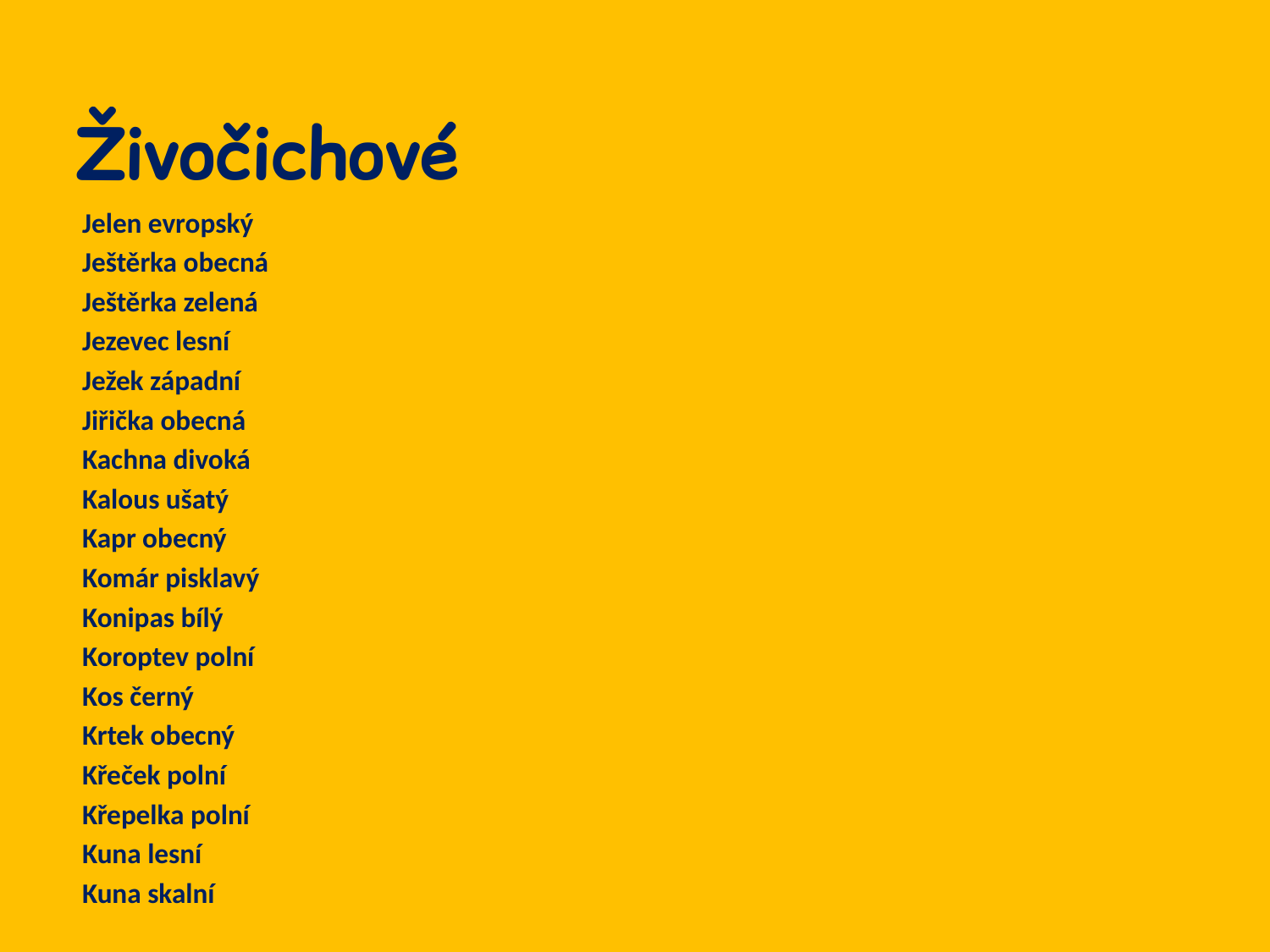

# Živočichové

Jelen evropský
Ještěrka obecná
Ještěrka zelená
Jezevec lesní
Ježek západní
Jiřička obecná
Kachna divoká
Kalous ušatý
Kapr obecný
Komár pisklavý
Konipas bílý
Koroptev polní
Kos černý
Krtek obecný
Křeček polní
Křepelka polní
Kuna lesní
Kuna skalní